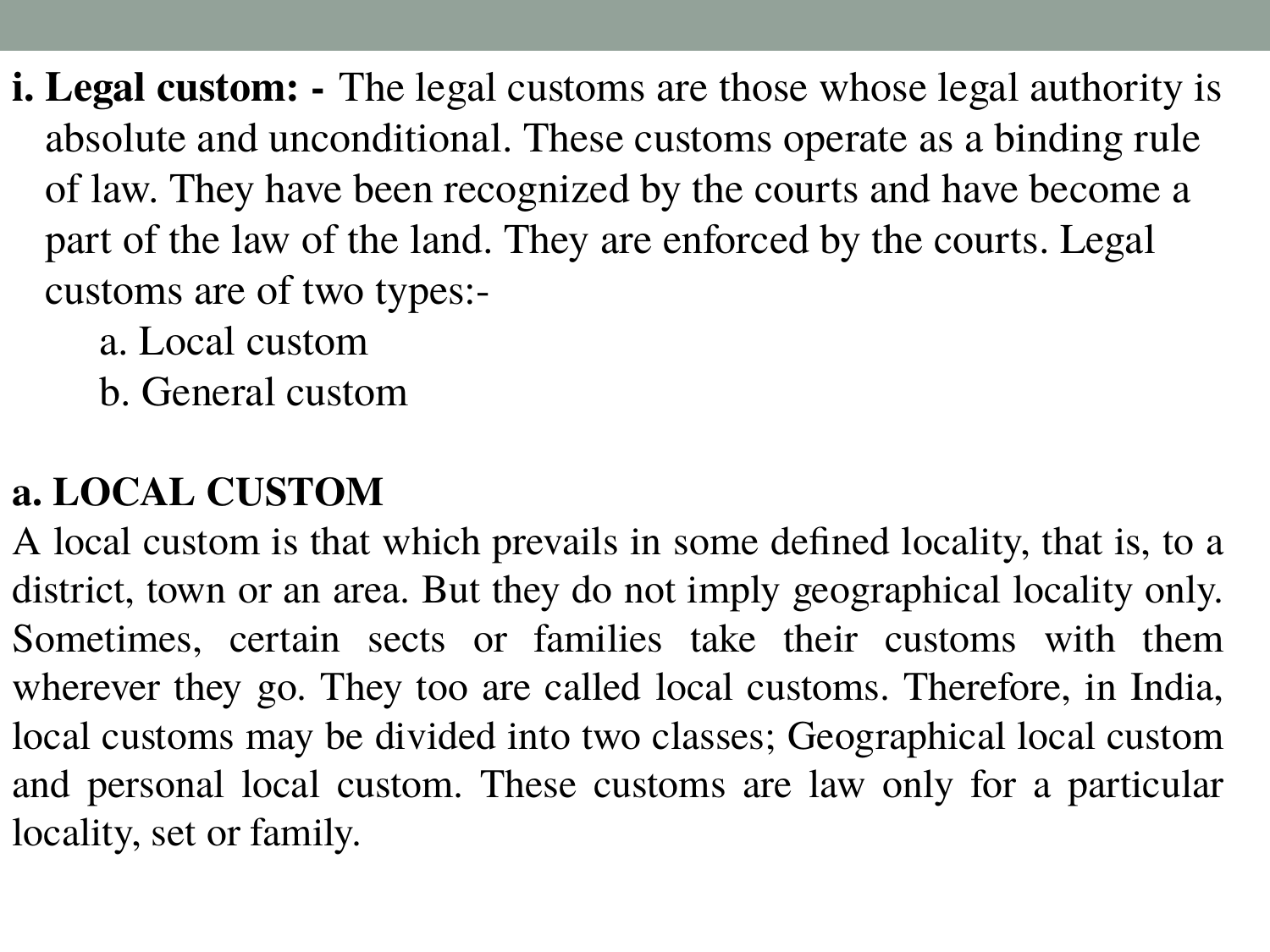

i. Legal custom: - The legal customs are those whose legal authority is absolute and unconditional. These customs operate as a binding rule of law. They have been recognized by the courts and have become a part of the law of the land. They are enforced by the courts. Legal customs are of two types:-
a. Local custom
b. General custom

a. LOCAL CUSTOM
A local custom is that which prevails in some defined locality, that is, to a district, town or an area. But they do not imply geographical locality only. Sometimes, certain sects or families take their customs with them wherever they go. They too are called local customs. Therefore, in India, local customs may be divided into two classes; Geographical local custom and personal local custom. These customs are law only for a particular locality, set or family.